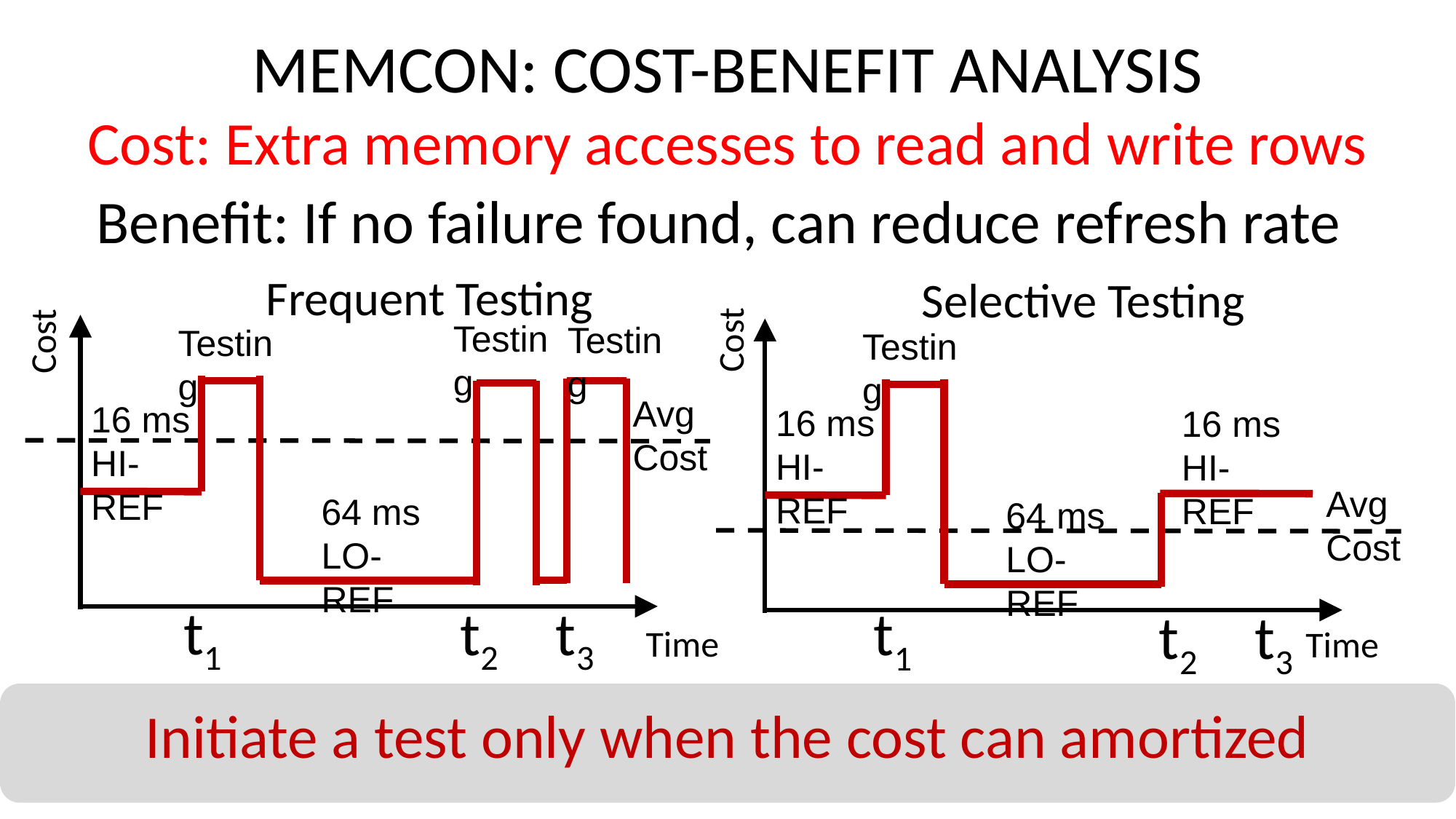

MEMCON: COST-BENEFIT ANALYSIS
Cost: Extra memory accesses to read and write rows
Benefit: If no failure found, can reduce refresh rate
Cost
Frequent Testing
Selective Testing
Cost
Testing
Testing
Testing
Testing
Avg Cost
16 ms
HI-REF
16 ms
HI-REF
16 ms
HI-REF
Avg Cost
64 ms
LO-REF
64 ms
LO-REF
t1
t2
t3
t1
t2
t3
Time
Time
Initiate a test only when the cost can amortized
47